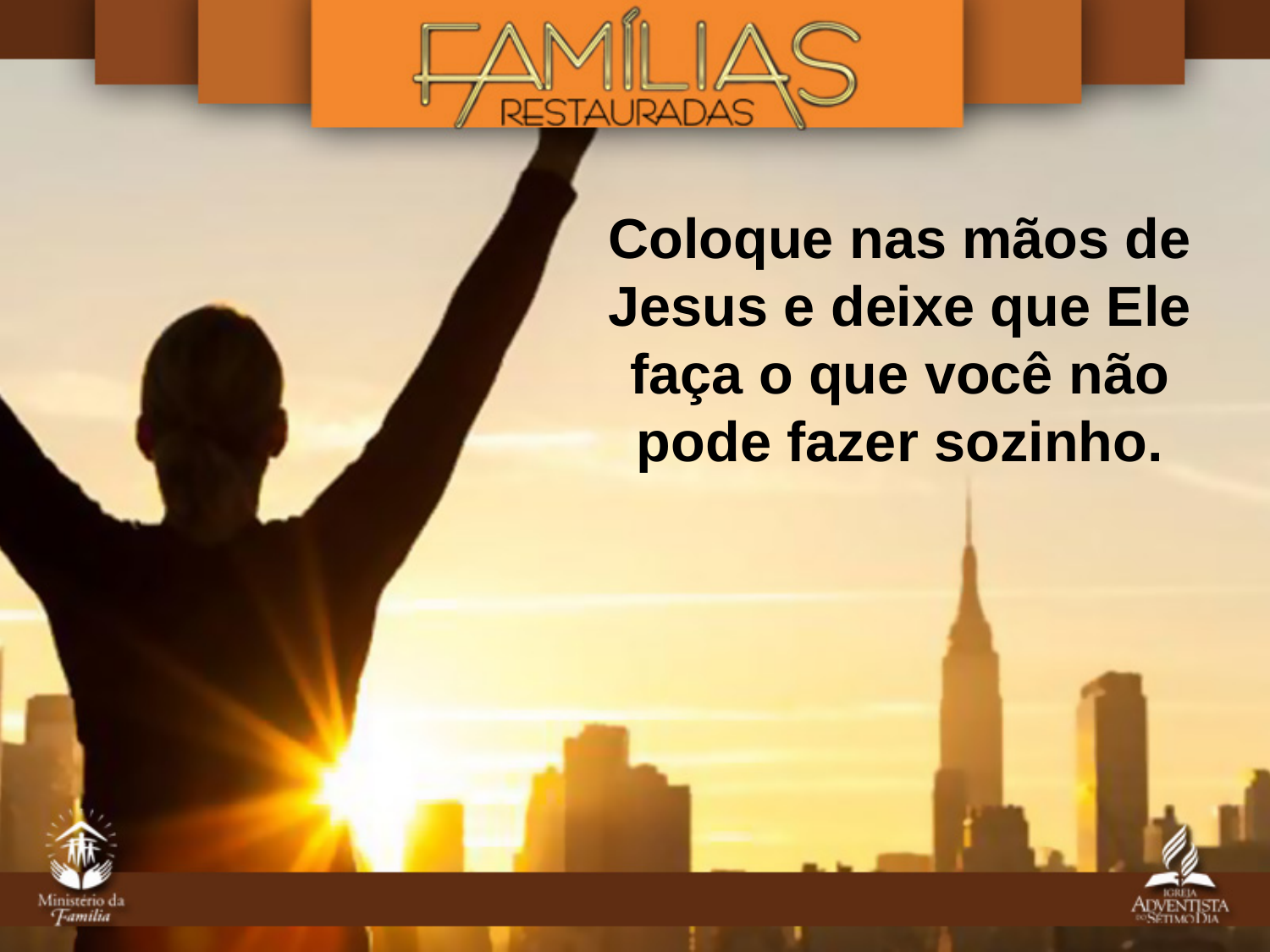

Coloque nas mãos de Jesus e deixe que Ele faça o que você não pode fazer sozinho.